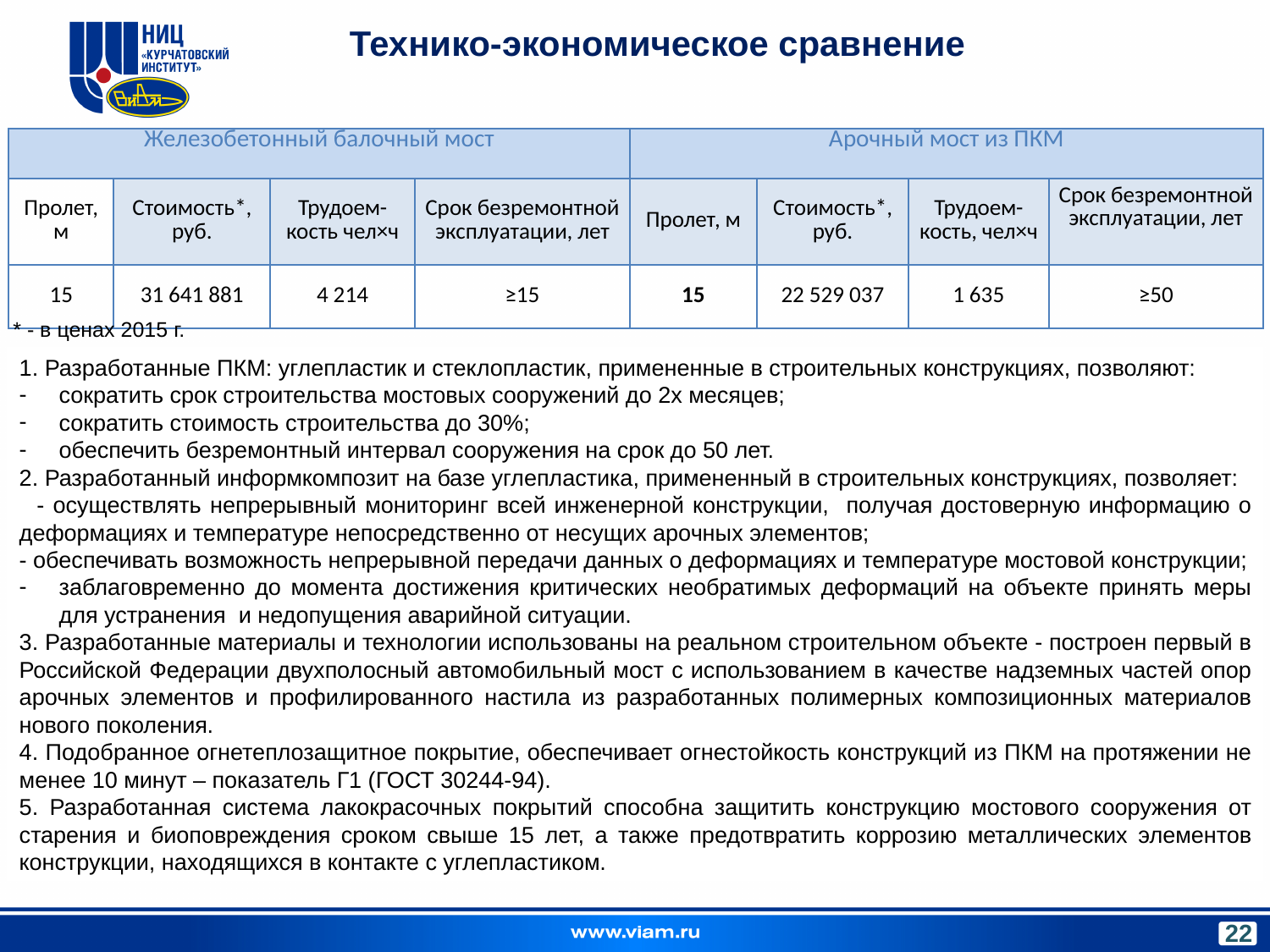

Технико-экономическое сравнение
| Железобетонный балочный мост |  |  |  | Арочный мост из ПКМ |  |  |  |
| --- | --- | --- | --- | --- | --- | --- | --- |
| Пролет, м | Стоимость\*, руб. | Трудоем-кость чел×ч | Срок безремонтной эксплуатации, лет | Пролет, м | Стоимость\*, руб. | Трудоем-кость, чел×ч | Срок безремонтной эксплуатации, лет |
| 15 | 31 641 881 | 4 214 | ≥15 | 15 | 22 529 037 | 1 635 | ≥50 |
* - в ценах 2015 г.
1. Разработанные ПКМ: углепластик и стеклопластик, примененные в строительных конструкциях, позволяют:
сократить срок строительства мостовых сооружений до 2х месяцев;
сократить стоимость строительства до 30%;
обеспечить безремонтный интервал сооружения на срок до 50 лет.
2. Разработанный информкомпозит на базе углепластика, примененный в строительных конструкциях, позволяет:
  - осуществлять непрерывный мониторинг всей инженерной конструкции,  получая достоверную информацию о деформациях и температуре непосредственно от несущих арочных элементов;
- обеспечивать возможность непрерывной передачи данных о деформациях и температуре мостовой конструкции;
заблаговременно до момента достижения критических необратимых деформаций на объекте принять меры для устранения  и недопущения аварийной ситуации.
3. Разработанные материалы и технологии использованы на реальном строительном объекте - построен первый в Российской Федерации двухполосный автомобильный мост с использованием в качестве надземных частей опор арочных элементов и профилированного настила из разработанных полимерных композиционных материалов нового поколения.
4. Подобранное огнетеплозащитное покрытие, обеспечивает огнестойкость конструкций из ПКМ на протяжении не менее 10 минут – показатель Г1 (ГОСТ 30244-94).
5. Разработанная система лакокрасочных покрытий способна защитить конструкцию мостового сооружения от старения и биоповреждения сроком свыше 15 лет, а также предотвратить коррозию металлических элементов конструкции, находящихся в контакте с углепластиком.
22